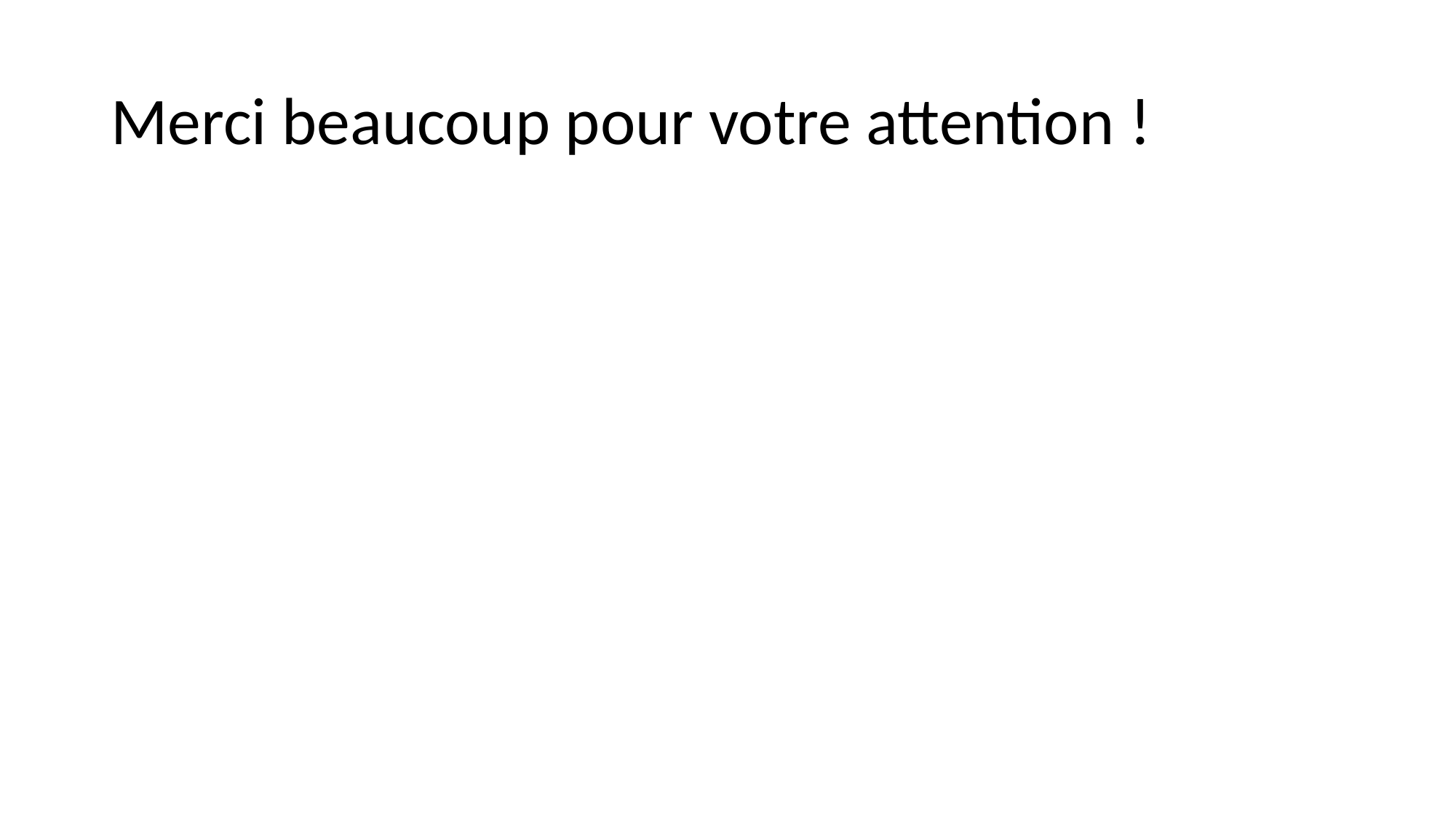

# Merci beaucoup pour votre attention !